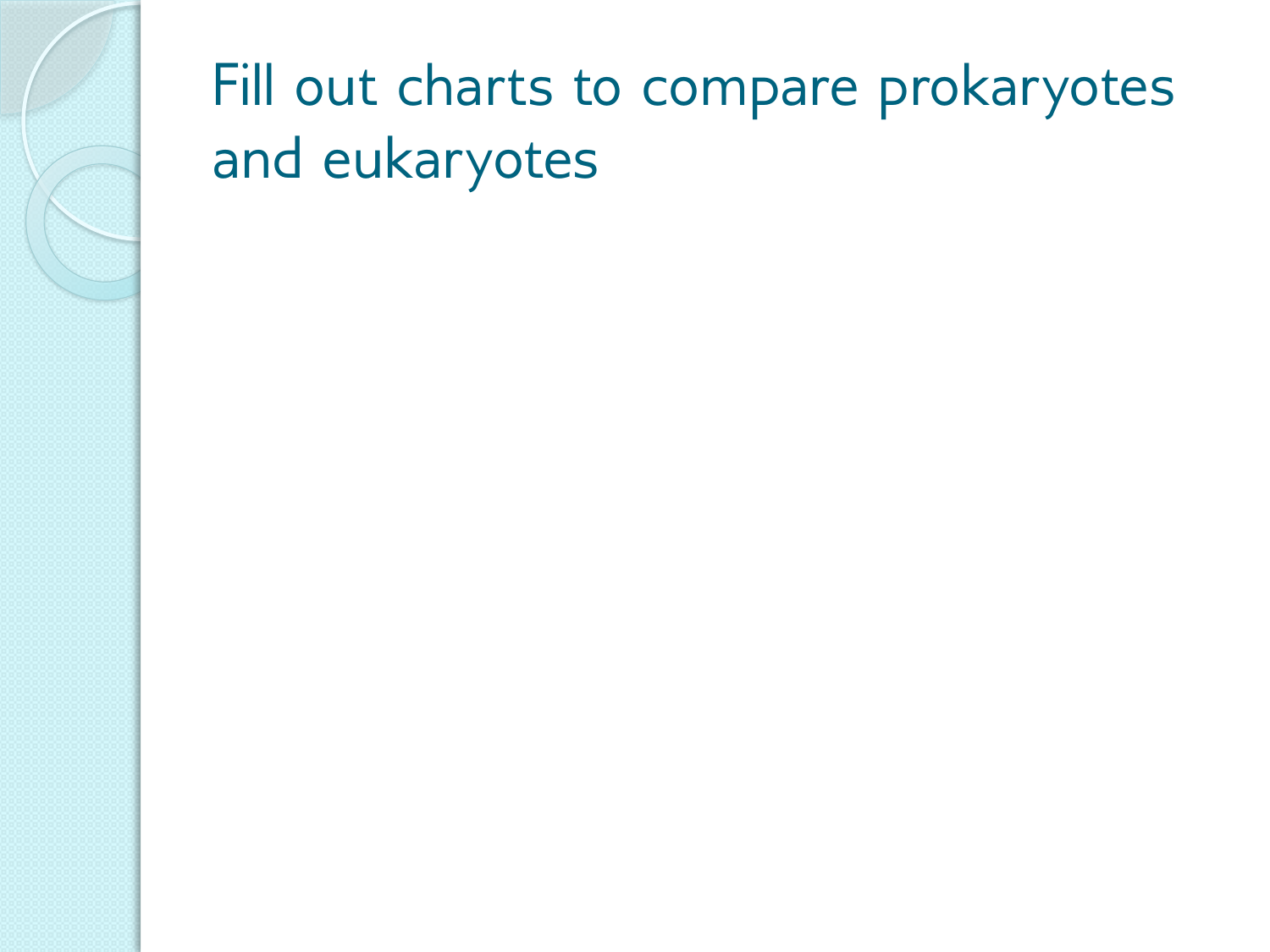

# Fill out charts to compare prokaryotes and eukaryotes